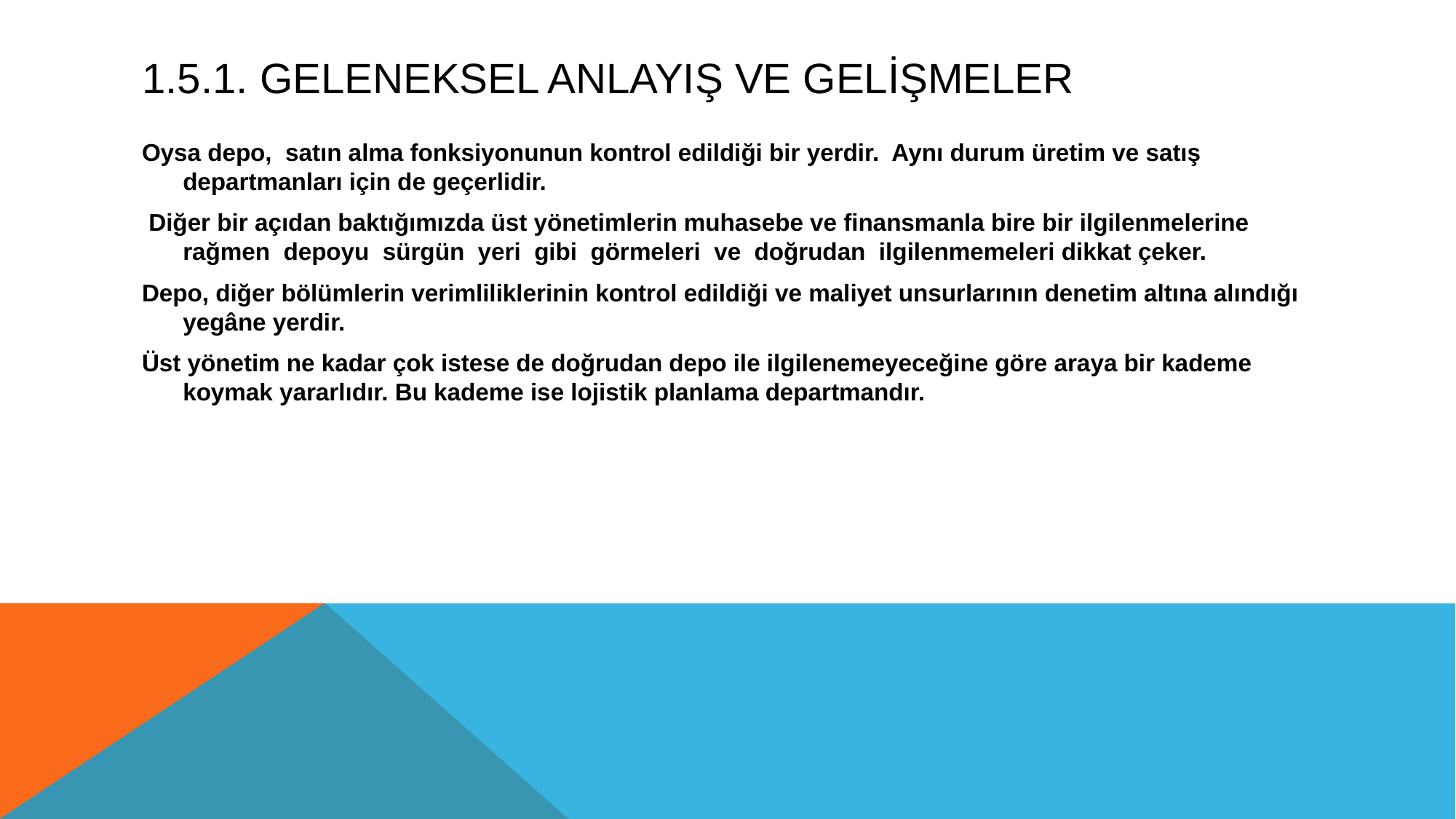

# 1.5.1. Geleneksel Anlayış ve Gelişmeler
Oysa depo,  satın alma fonksiyonunun kontrol edildiği bir yerdir.  Aynı durum üretim ve satış departmanları için de geçerlidir.
 Diğer bir açıdan baktığımızda üst yönetimlerin muhasebe ve finansmanla bire bir ilgilenmelerine  rağmen  depoyu  sürgün  yeri  gibi  görmeleri  ve  doğrudan  ilgilenmemeleri dikkat çeker.
Depo, diğer bölümlerin verimliliklerinin kontrol edildiği ve maliyet unsurlarının denetim altına alındığı yegâne yerdir.
Üst yönetim ne kadar çok istese de doğrudan depo ile ilgilenemeyeceğine göre araya bir kademe koymak yararlıdır. Bu kademe ise lojistik planlama departmandır.